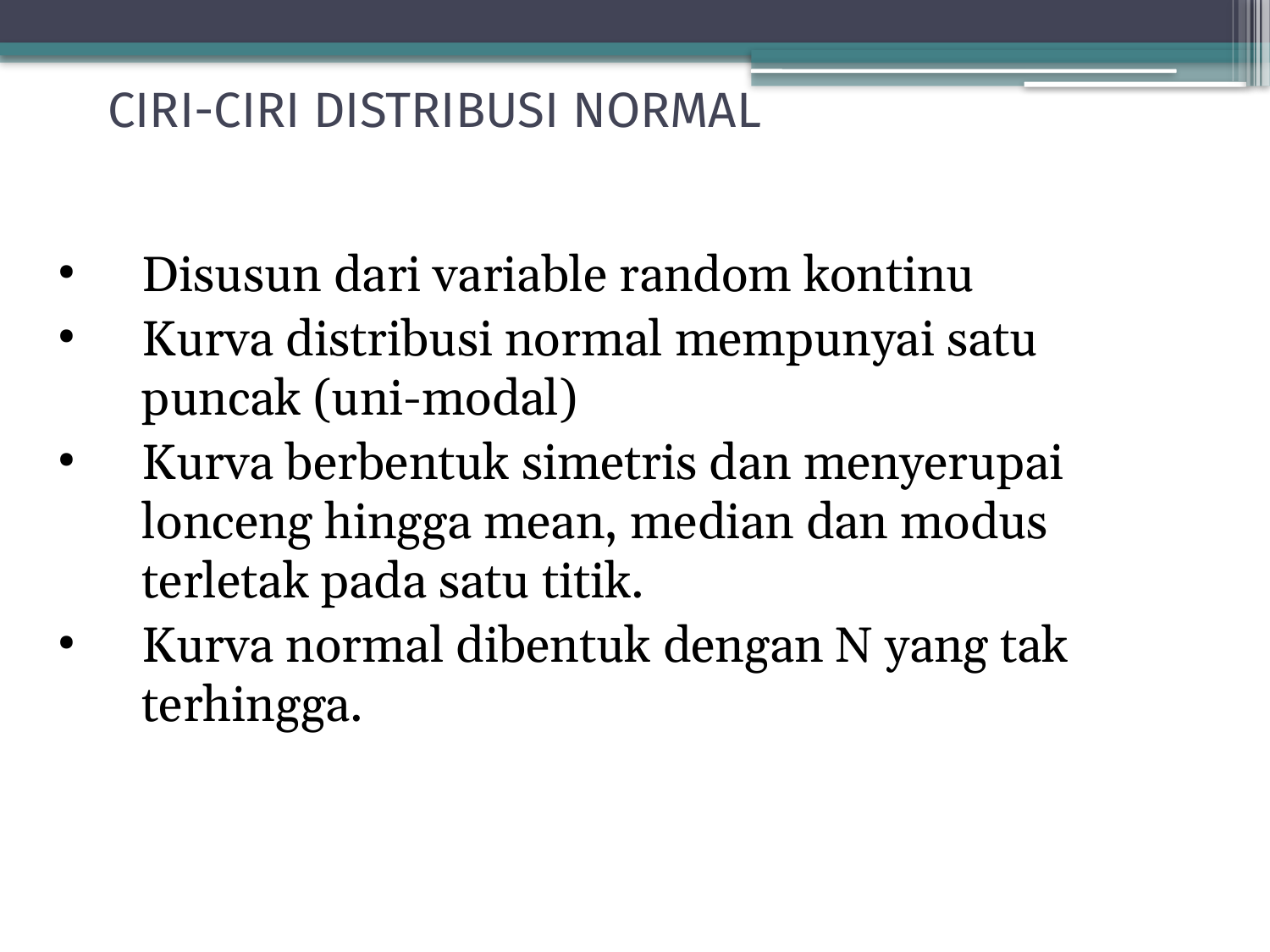

# CIRI-CIRI DISTRIBUSI NORMAL
Disusun dari variable random kontinu
Kurva distribusi normal mempunyai satu puncak (uni-modal)
Kurva berbentuk simetris dan menyerupai lonceng hingga mean, median dan modus terletak pada satu titik.
Kurva normal dibentuk dengan N yang tak terhingga.